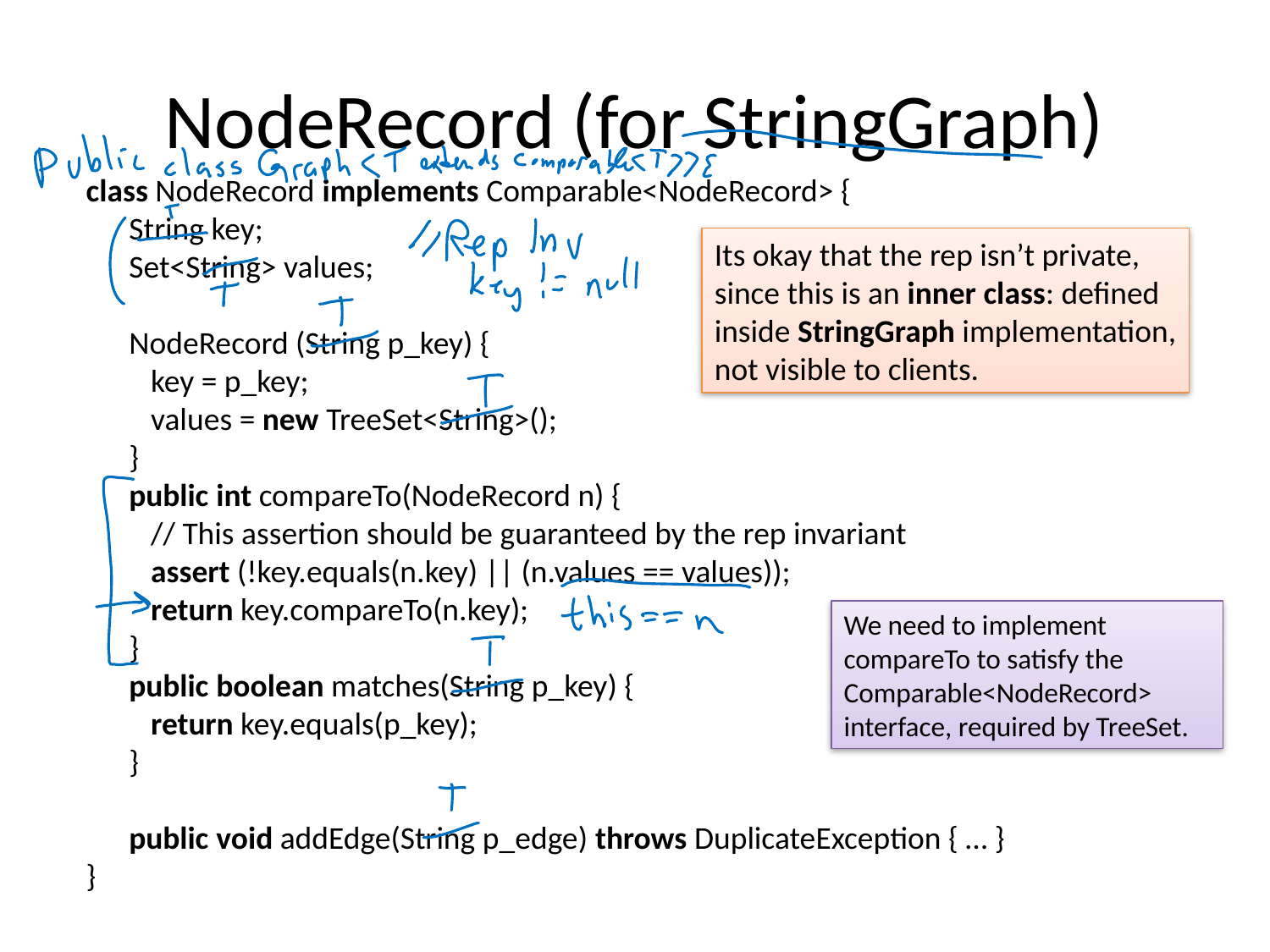

# NodeRecord (for StringGraph)
class NodeRecord implements Comparable<NodeRecord> {
      String key;
      Set<String> values;

      NodeRecord (String p_key) {
         key = p_key;
         values = new TreeSet<String>();
      }
      public int compareTo(NodeRecord n) {
         // This assertion should be guaranteed by the rep invariant
         assert (!key.equals(n.key) || (n.values == values));
         return key.compareTo(n.key);
      }
      public boolean matches(String p_key) {
         return key.equals(p_key);
      }

      public void addEdge(String p_edge) throws DuplicateException { … }
}

Its okay that the rep isn’t private,
since this is an inner class: defined
inside StringGraph implementation,
not visible to clients.
We need to implement compareTo to satisfy the Comparable<NodeRecord> interface, required by TreeSet.